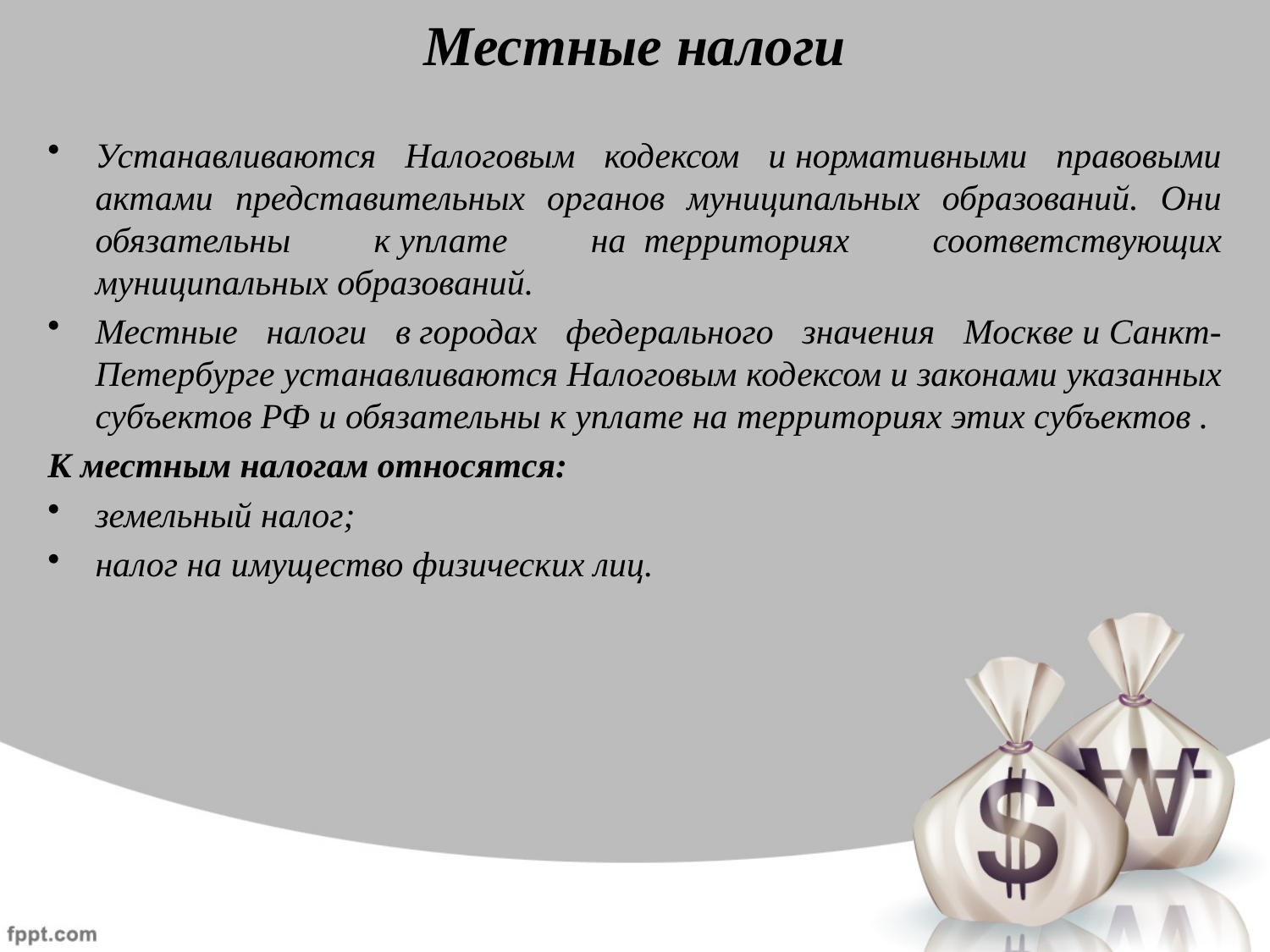

# Местные налоги
Устанавливаются Налоговым кодексом и нормативными правовыми актами представительных органов муниципальных образований. Они обязательны к уплате на  территориях соответствующих муниципальных образований.
Местные налоги в городах федерального значения Москве и Санкт-Петербурге устанавливаются Налоговым кодексом и законами указанных субъектов РФ и обязательны к уплате на территориях этих субъектов .
К местным налогам относятся:
земельный налог;
налог на имущество физических лиц.